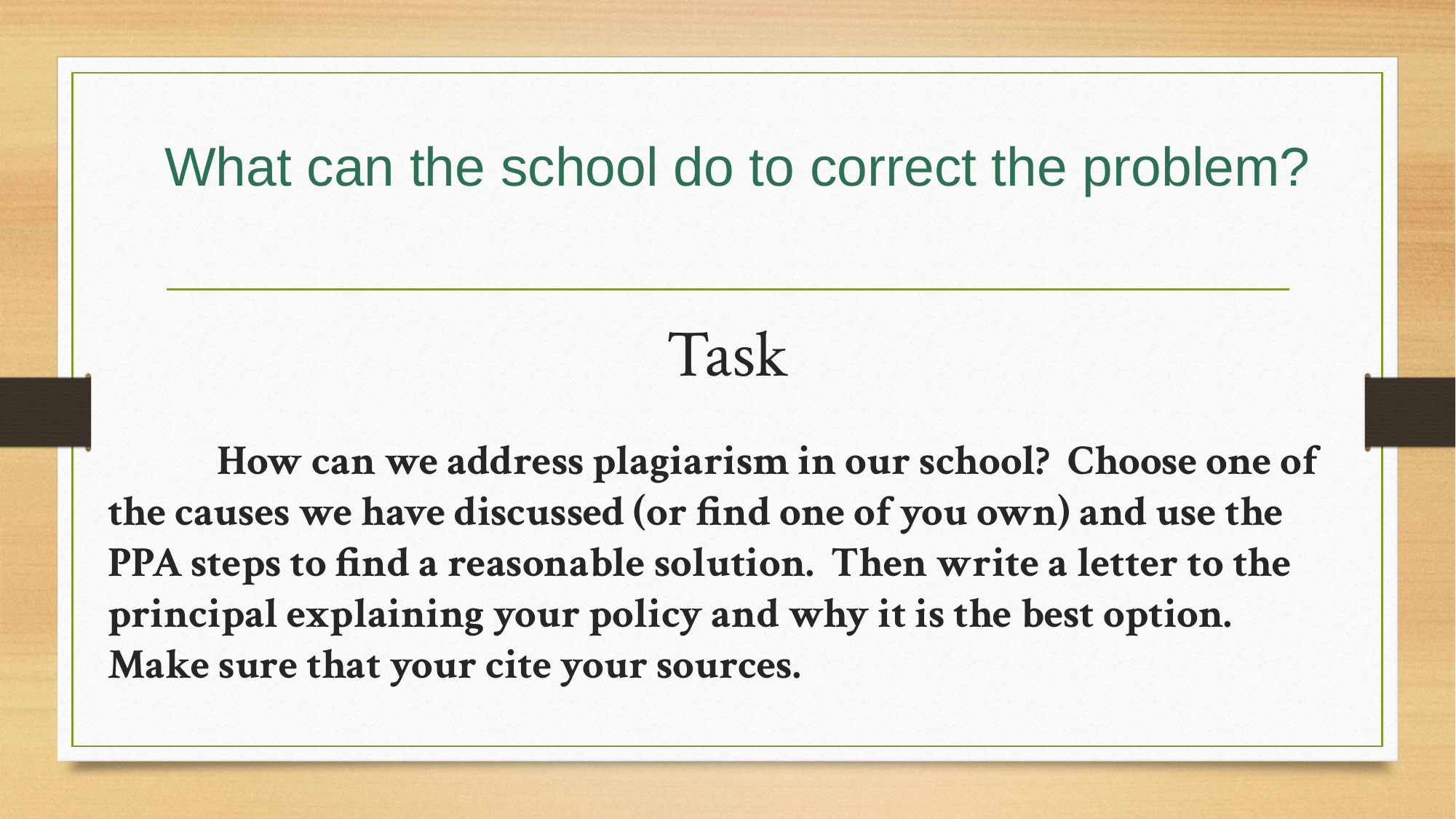

What can the school do to correct the problem?
# Task
	How can we address plagiarism in our school?  Choose one of the causes we have discussed (or find one of you own) and use the PPA steps to find a reasonable solution.  Then write a letter to the principal explaining your policy and why it is the best option.  Make sure that your cite your sources.